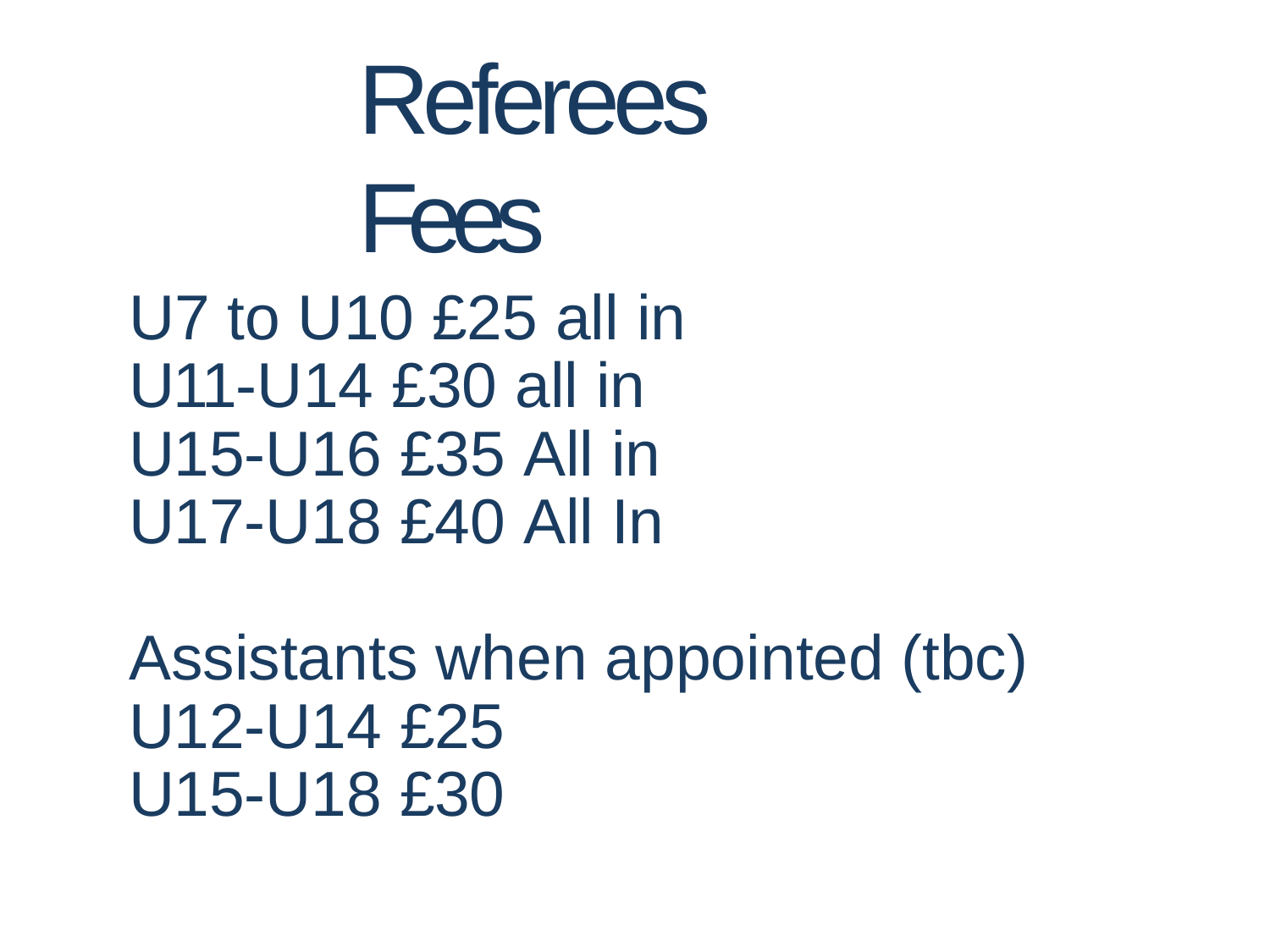

# Referees	Fees
U7 to U10 £25 all in U11-U14 £30 all in U15-U16 £35 All in U17-U18 £40 All In
Assistants when appointed (tbc) U12-U14 £25
U15-U18 £30